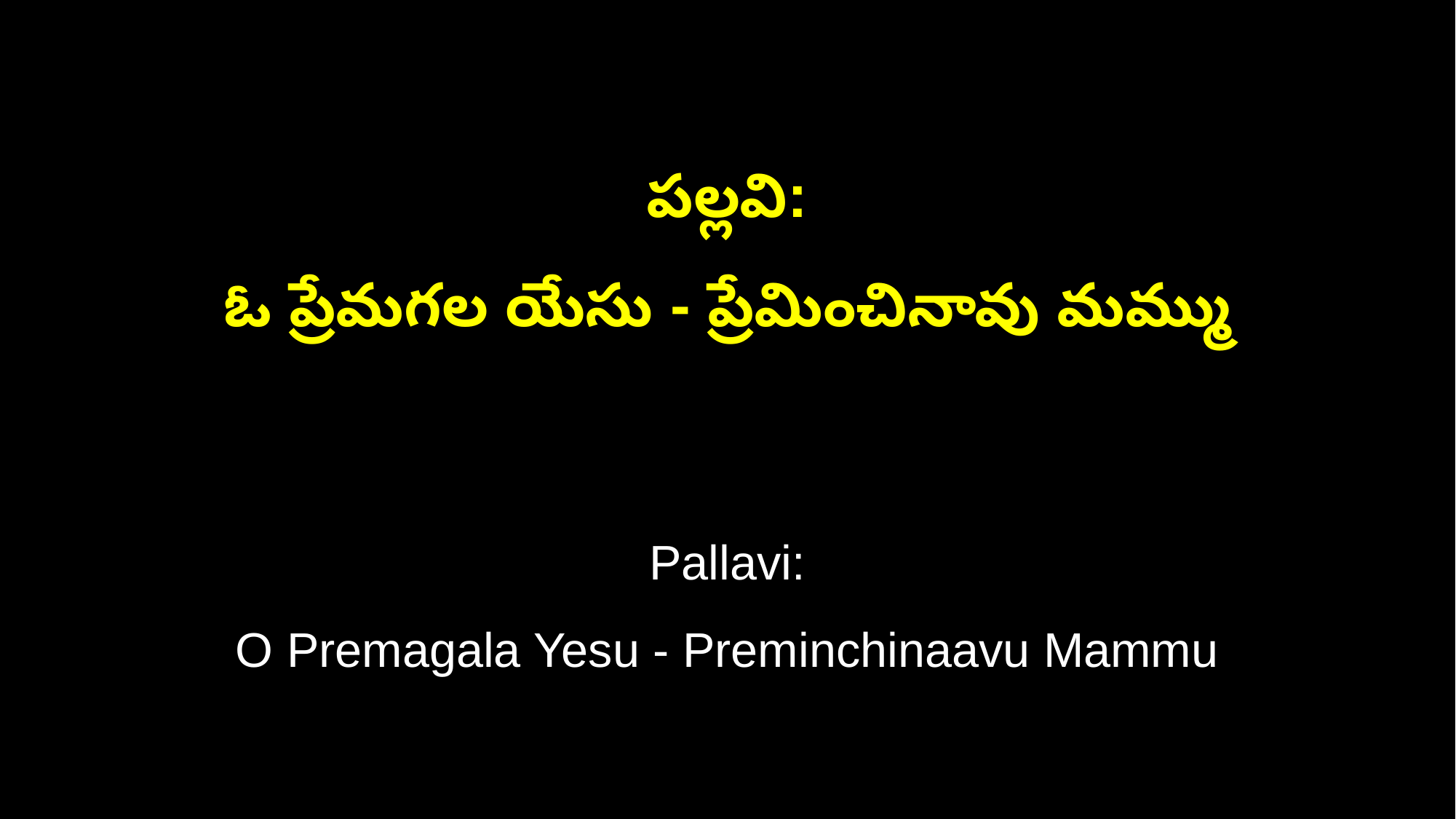

పల్లవి:
ఓ ప్రేమగల యేసు - ప్రేమించినావు మమ్ము
Pallavi:
O Premagala Yesu - Preminchinaavu Mammu